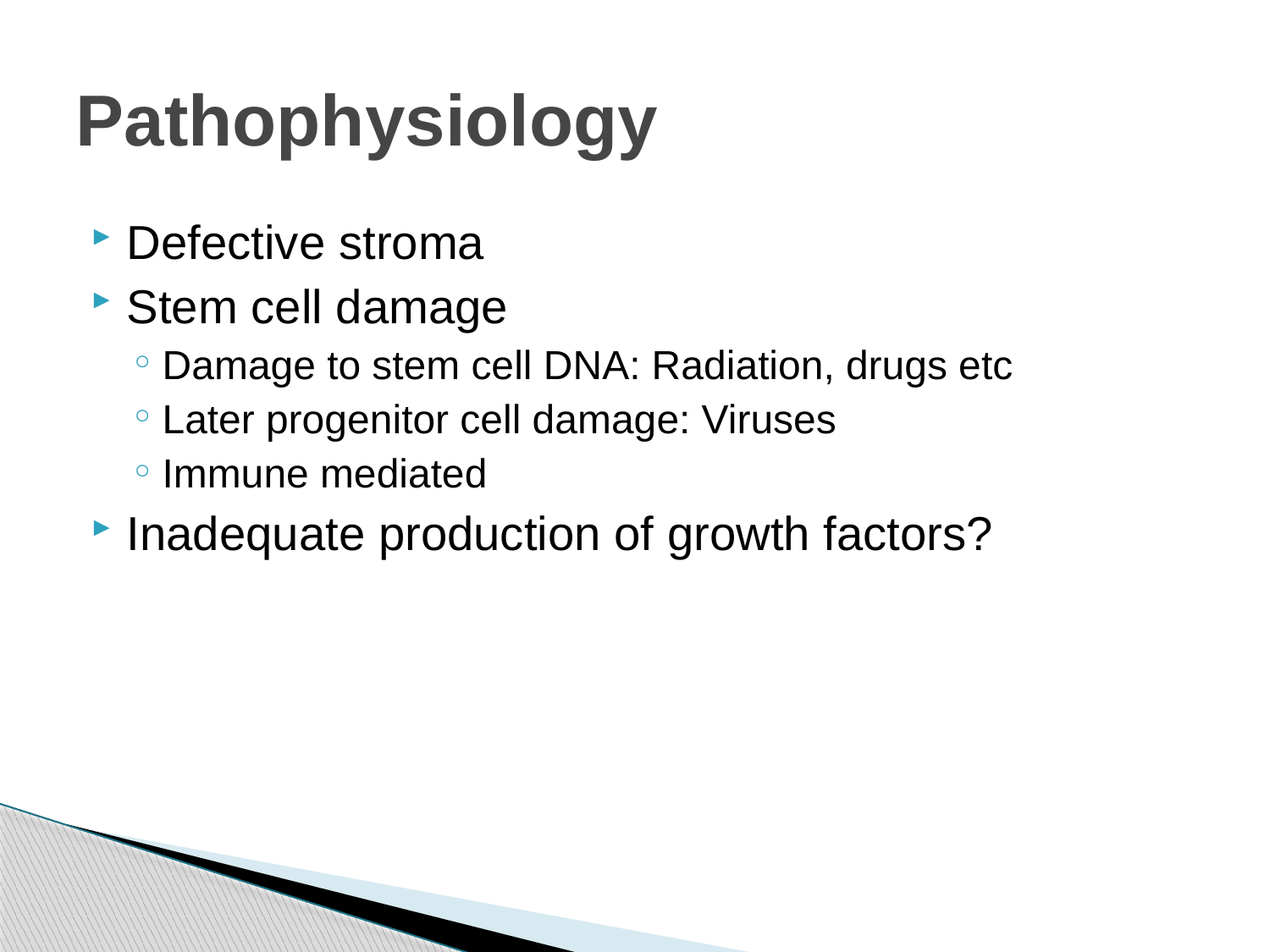

# Pathophysiology
Defective stroma
Stem cell damage
Damage to stem cell DNA: Radiation, drugs etc
Later progenitor cell damage: Viruses
Immune mediated
Inadequate production of growth factors?